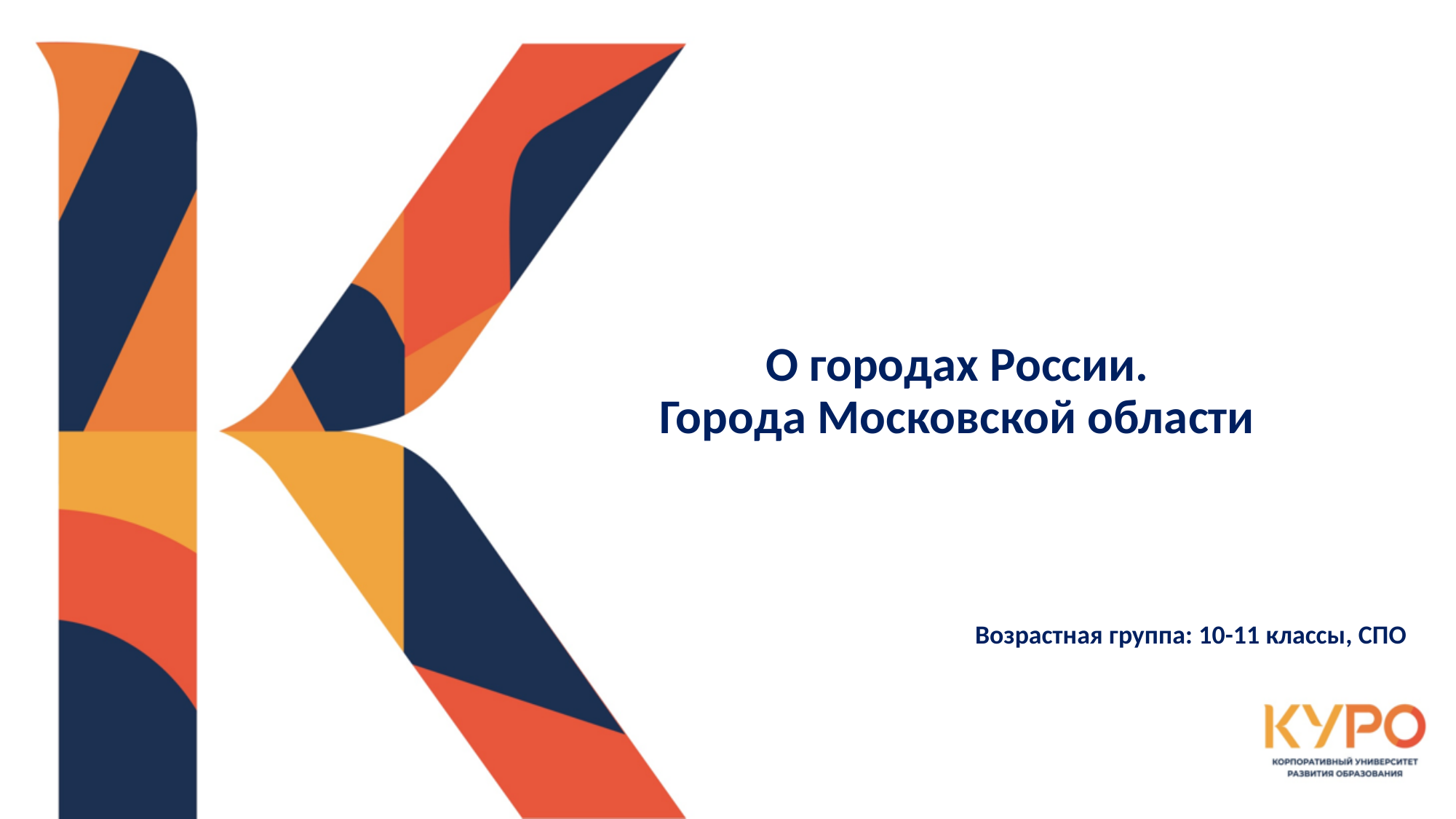

# О городах России. Города Московской области
Возрастная группа: 10-11 классы, СПО